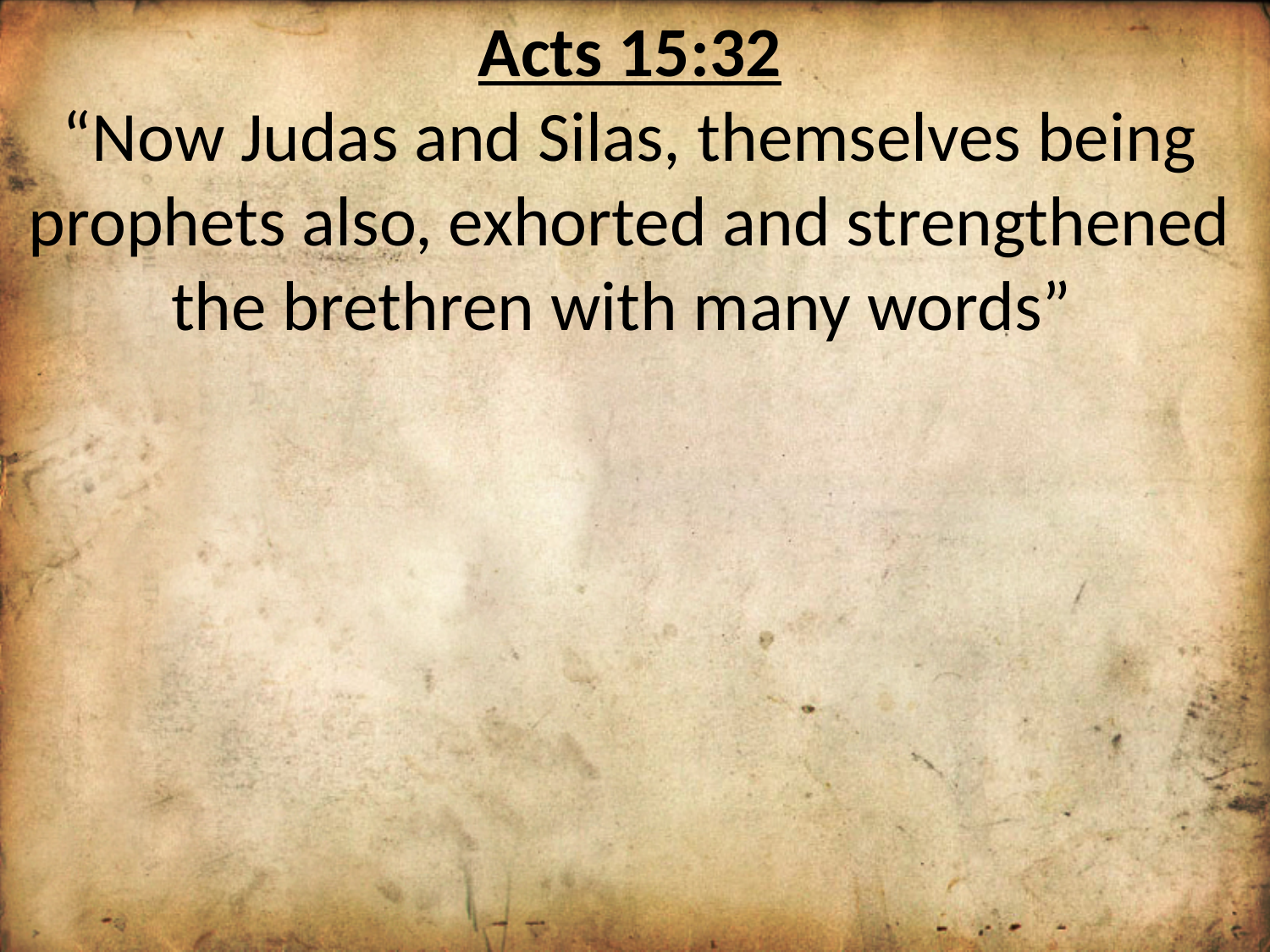

Acts 15:32
“Now Judas and Silas, themselves being prophets also, exhorted and strengthened the brethren with many words”